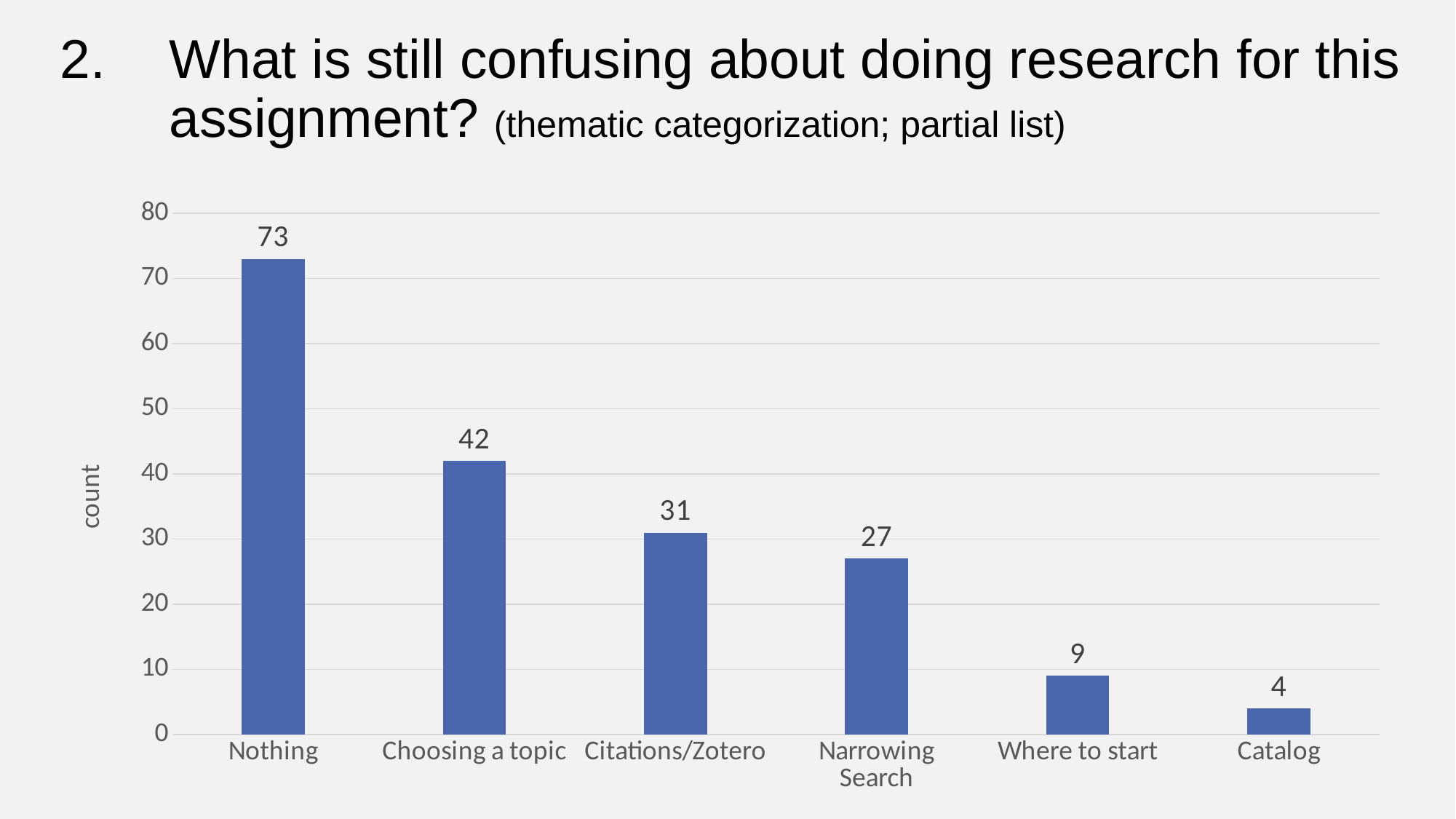

# 2. 	What is still confusing about doing research for this 	assignment? (thematic categorization; partial list)

### Chart

| Category |  |
|---|---|
| Nothing | 73.0 |
| Choosing a topic | 42.0 |
| Citations/Zotero | 31.0 |
| Narrowing Search | 27.0 |
| Where to start | 9.0 |
| Catalog | 4.0 |